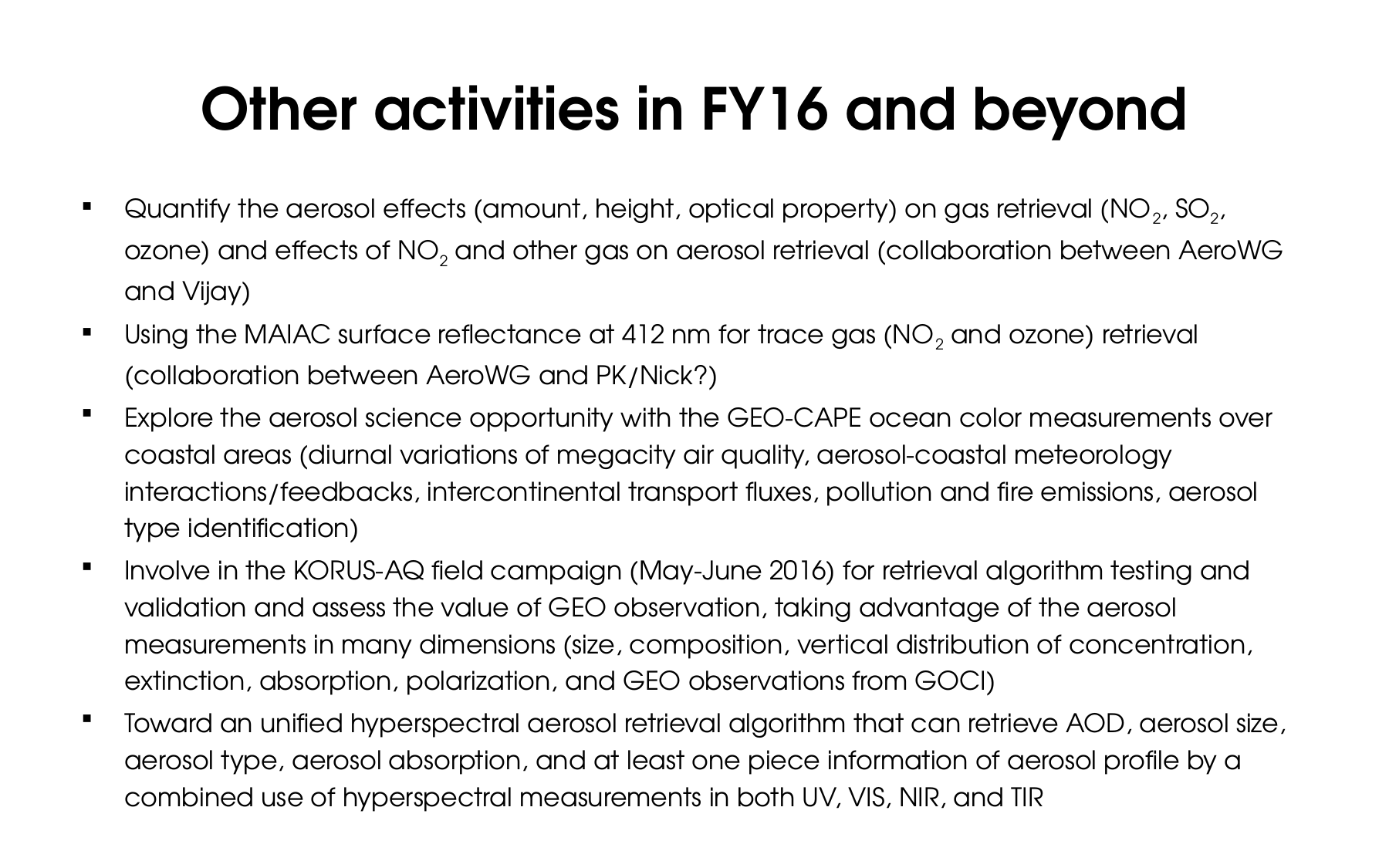

# Other activities in FY16 and beyond
Quantify the aerosol effects (amount, height, optical property) on gas retrieval (NO2, SO2, ozone) and effects of NO2 and other gas on aerosol retrieval (collaboration between AeroWG and Vijay)
Using the MAIAC surface reflectance at 412 nm for trace gas (NO2 and ozone) retrieval (collaboration between AeroWG and PK/Nick?)
Explore the aerosol science opportunity with the GEO-CAPE ocean color measurements over coastal areas (diurnal variations of megacity air quality, aerosol-coastal meteorology interactions/feedbacks, intercontinental transport fluxes, pollution and fire emissions, aerosol type identification)
Involve in the KORUS-AQ field campaign (May-June 2016) for retrieval algorithm testing and validation and assess the value of GEO observation, taking advantage of the aerosol measurements in many dimensions (size, composition, vertical distribution of concentration, extinction, absorption, polarization, and GEO observations from GOCI)
Toward an unified hyperspectral aerosol retrieval algorithm that can retrieve AOD, aerosol size,  aerosol type, aerosol absorption, and at least one piece information of aerosol profile by a combined use of hyperspectral measurements in both UV, VIS, NIR, and TIR